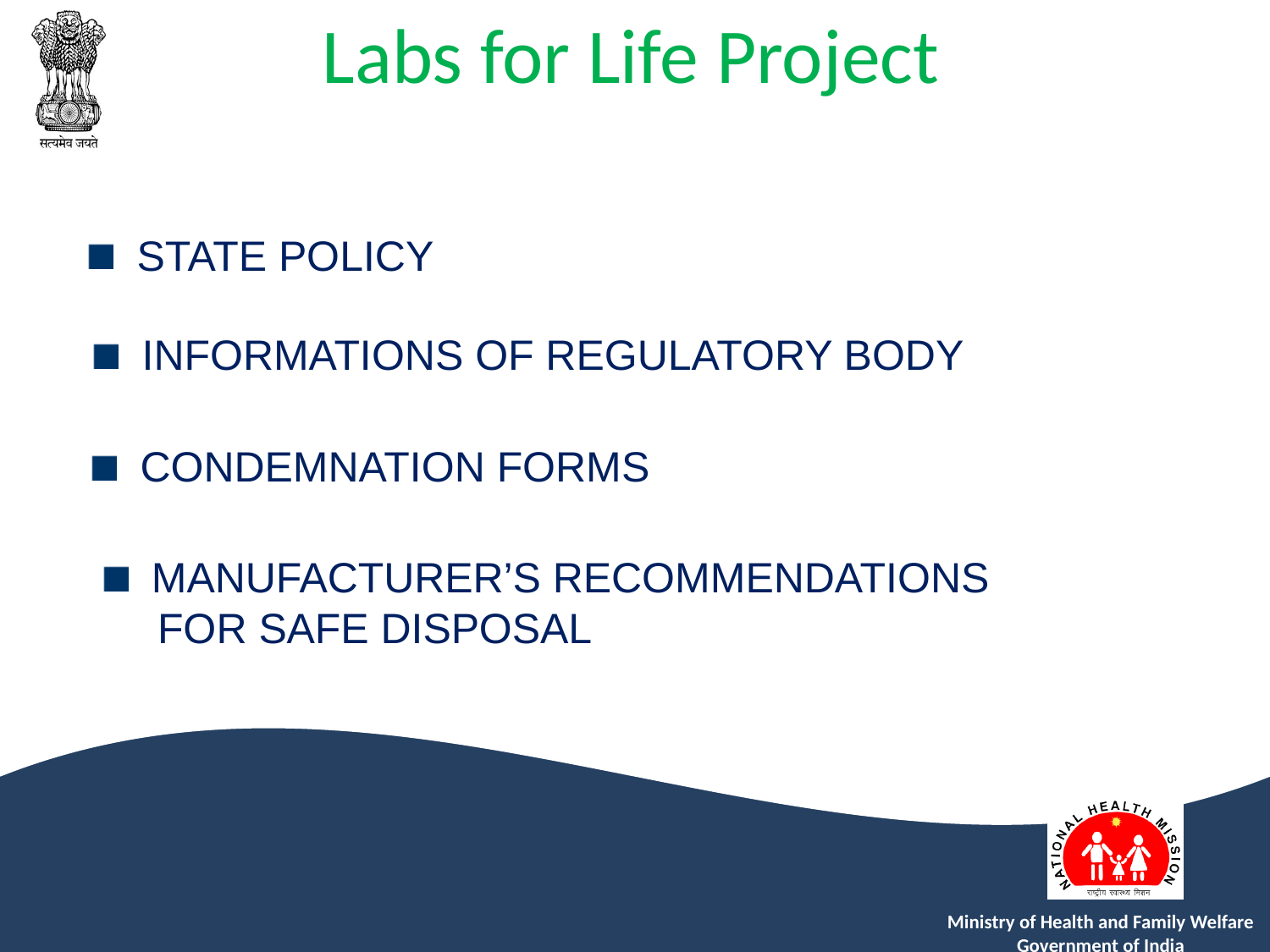

STATE POLICY
  INFORMATIONS OF REGULATORY BODY
  CONDEMNATION FORMS
  MANUFACTURER’S RECOMMENDATIONS
     FOR SAFE DISPOSAL